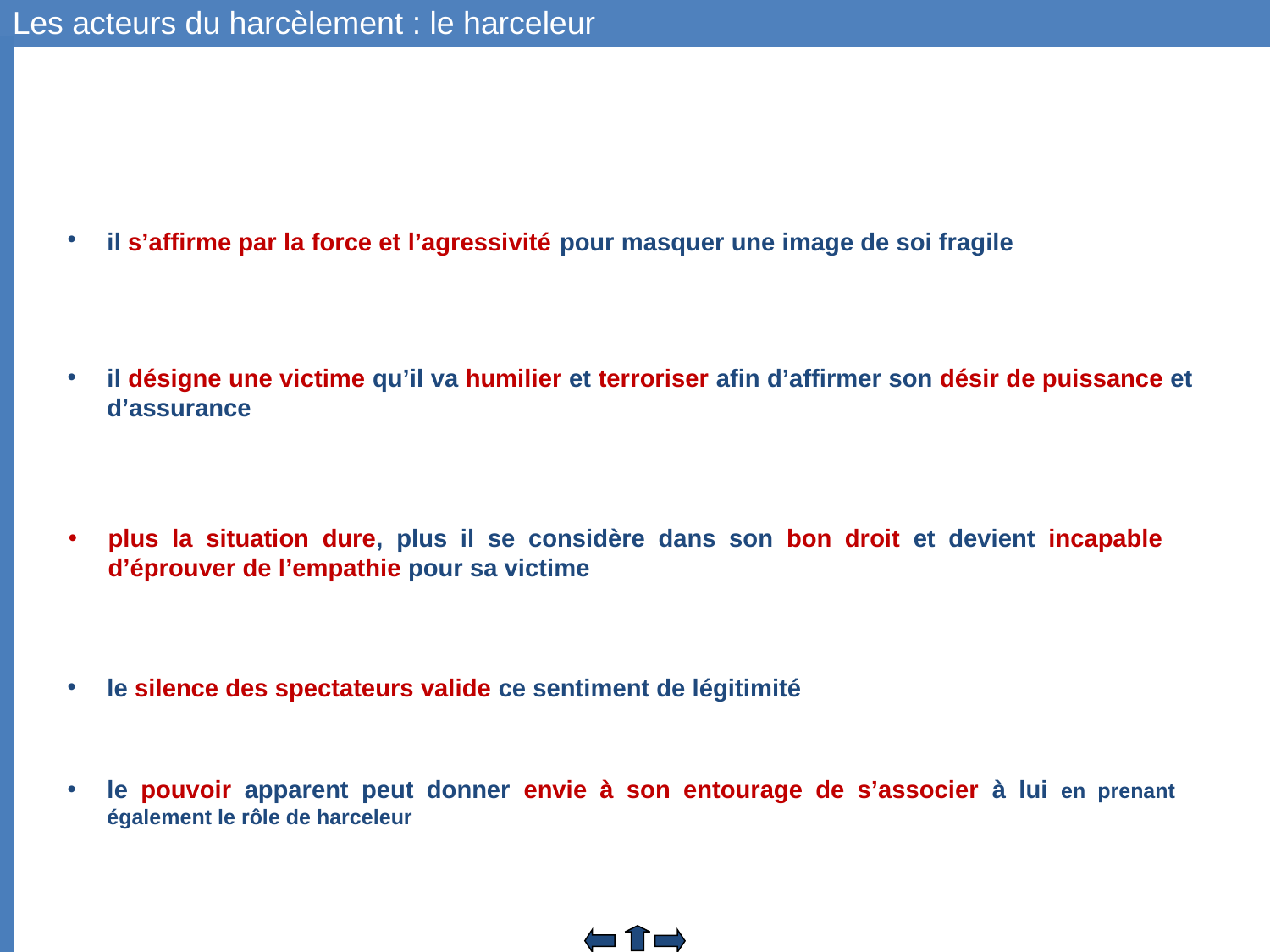

Les acteurs du harcèlement : le harceleur
il s’affirme par la force et l’agressivité pour masquer une image de soi fragile
il désigne une victime qu’il va humilier et terroriser afin d’affirmer son désir de puissance et d’assurance
plus la situation dure, plus il se considère dans son bon droit et devient incapable d’éprouver de l’empathie pour sa victime
le silence des spectateurs valide ce sentiment de légitimité
le pouvoir apparent peut donner envie à son entourage de s’associer à lui en prenant également le rôle de harceleur